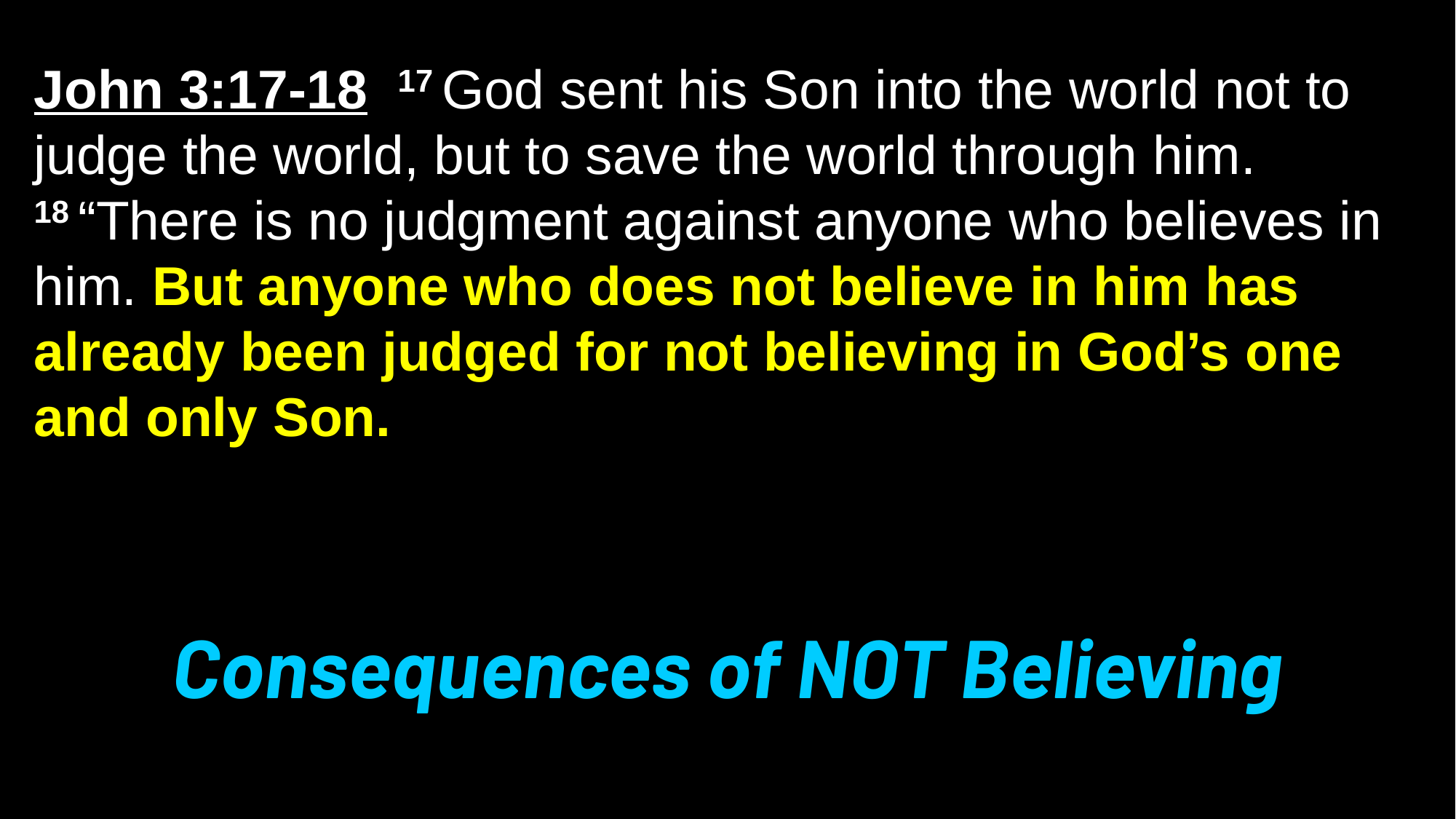

John 3:17-18  17 God sent his Son into the world not to judge the world, but to save the world through him.  18 “There is no judgment against anyone who believes in him. But anyone who does not believe in him has already been judged for not believing in God’s one and only Son.
Consequences of NOT Believing